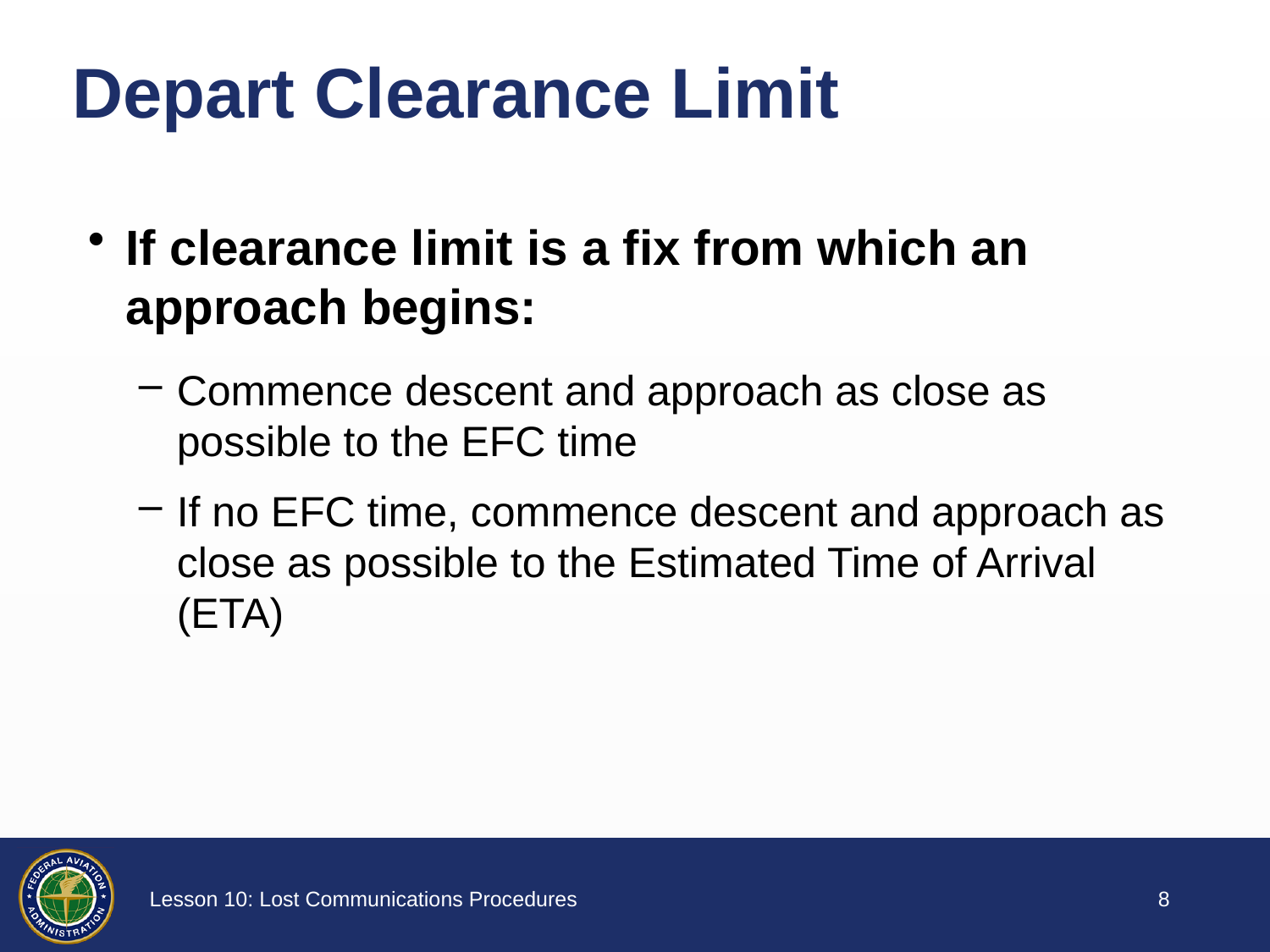

# Depart Clearance Limit
If clearance limit is a fix from which an approach begins:
Commence descent and approach as close as possible to the EFC time
If no EFC time, commence descent and approach as close as possible to the Estimated Time of Arrival (ETA)

8